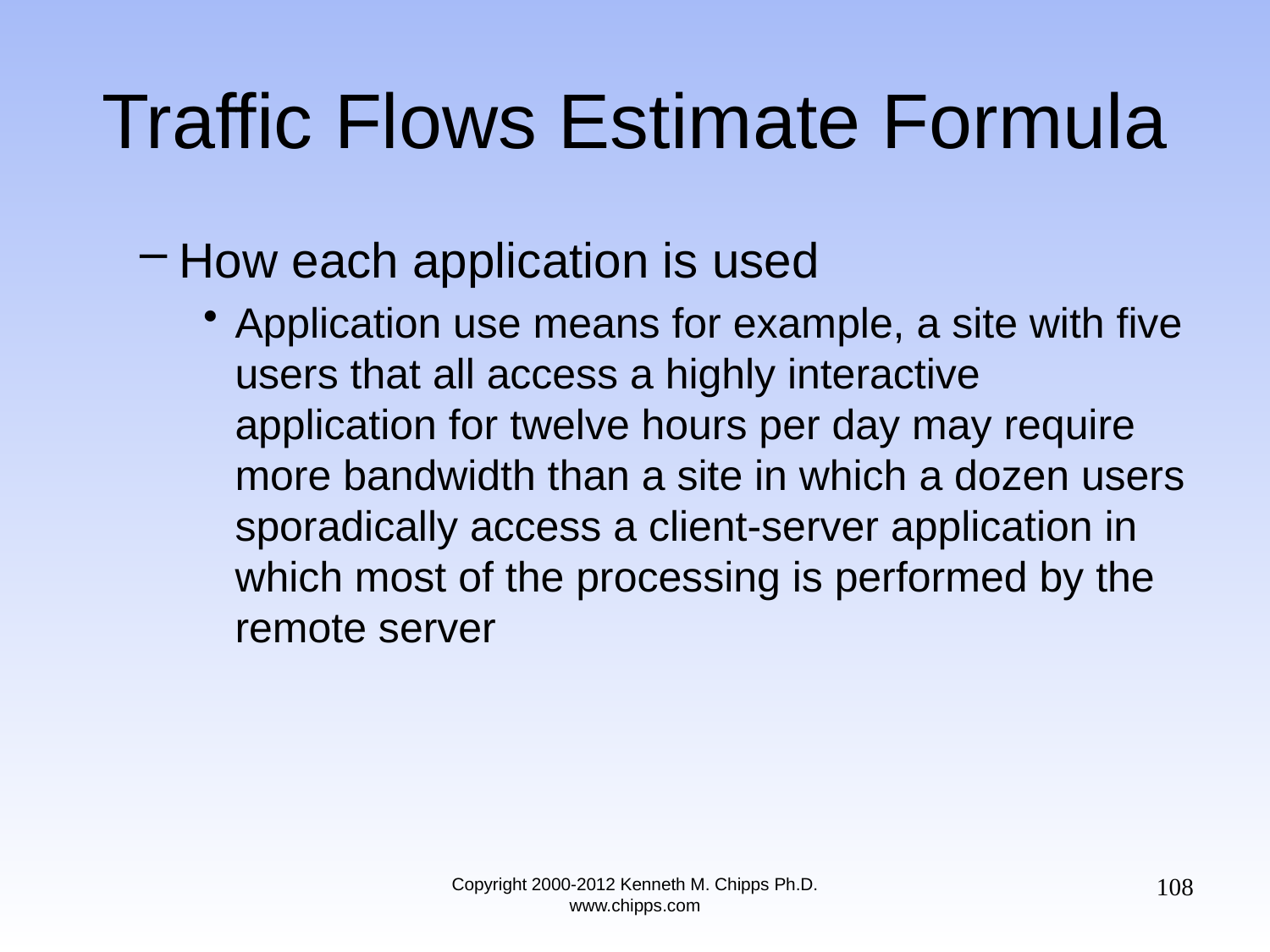

# Traffic Flows Estimate Formula
How each application is used
Application use means for example, a site with five users that all access a highly interactive application for twelve hours per day may require more bandwidth than a site in which a dozen users sporadically access a client-server application in which most of the processing is performed by the remote server
108
Copyright 2000-2012 Kenneth M. Chipps Ph.D. www.chipps.com